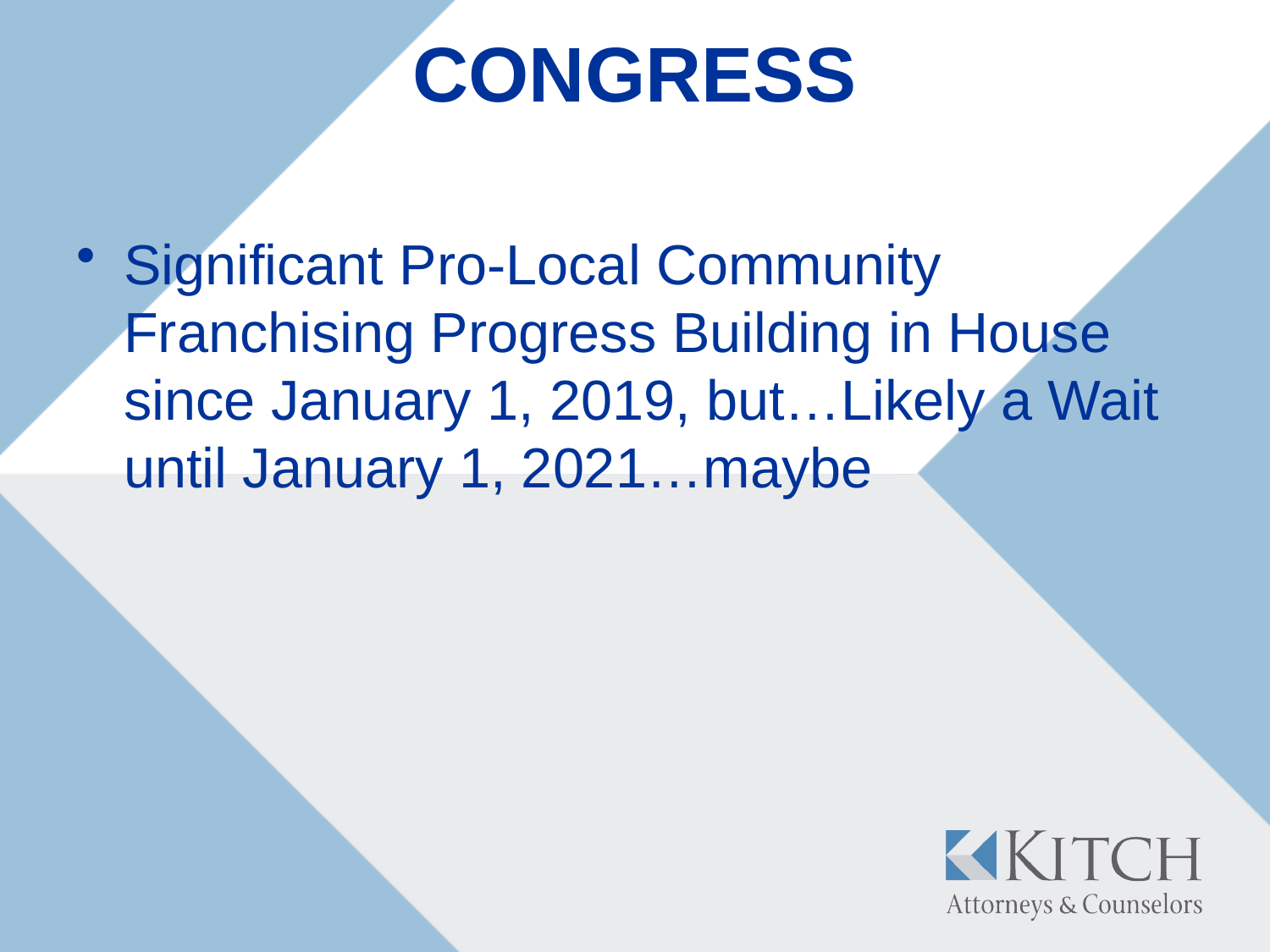

# CONGRESS
Significant Pro-Local Community Franchising Progress Building in House since January 1, 2019, but…Likely a Wait until January 1, 2021…maybe